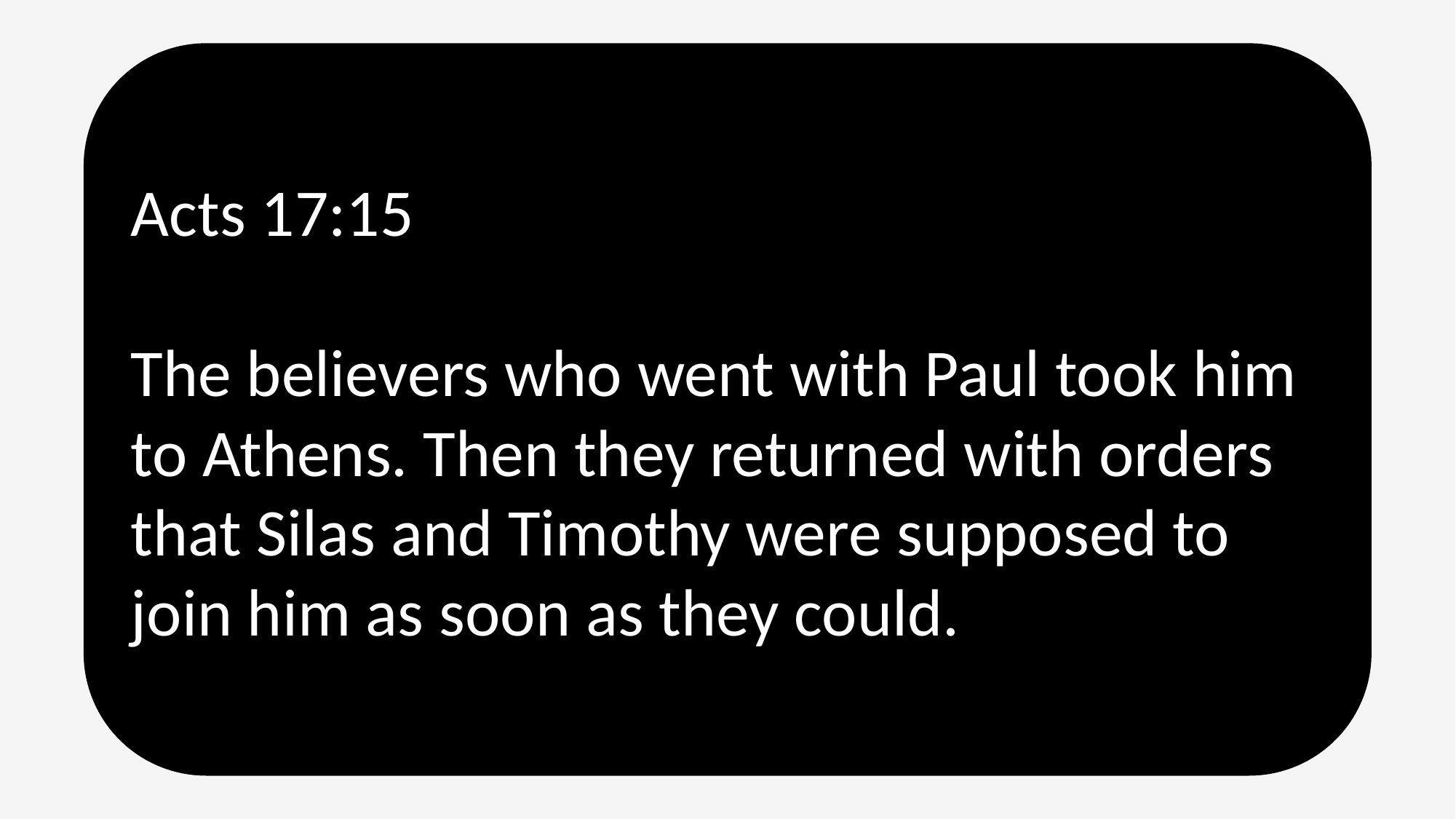

Acts 17:15

The believers who went with Paul took him to Athens. Then they returned with orders that Silas and Timothy were supposed to join him as soon as they could.